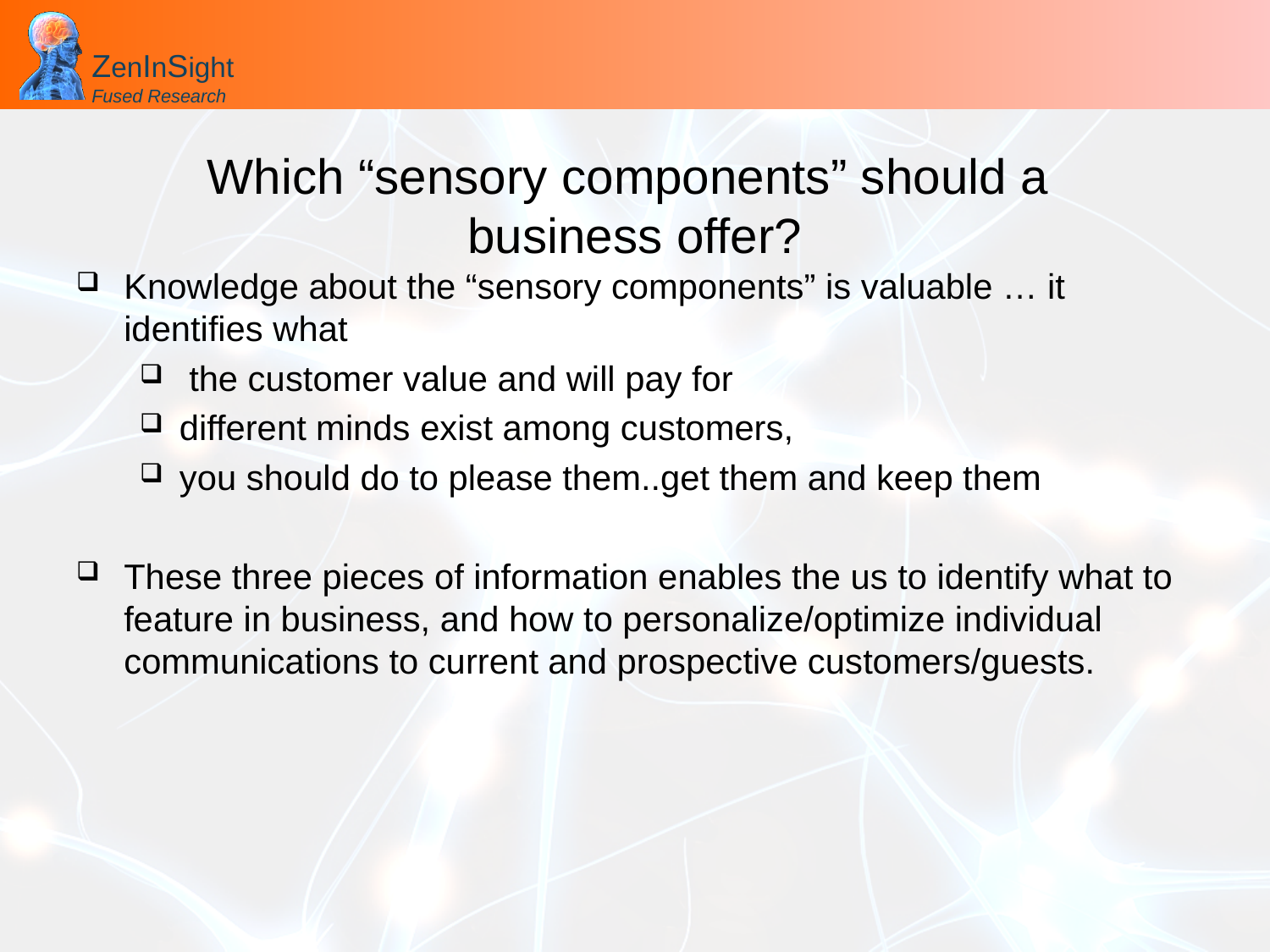

# Which “sensory components” should a business offer?
Knowledge about the “sensory components” is valuable … it identifies what
 the customer value and will pay for
different minds exist among customers,
you should do to please them..get them and keep them

These three pieces of information enables the us to identify what to feature in business, and how to personalize/optimize individual communications to current and prospective customers/guests.